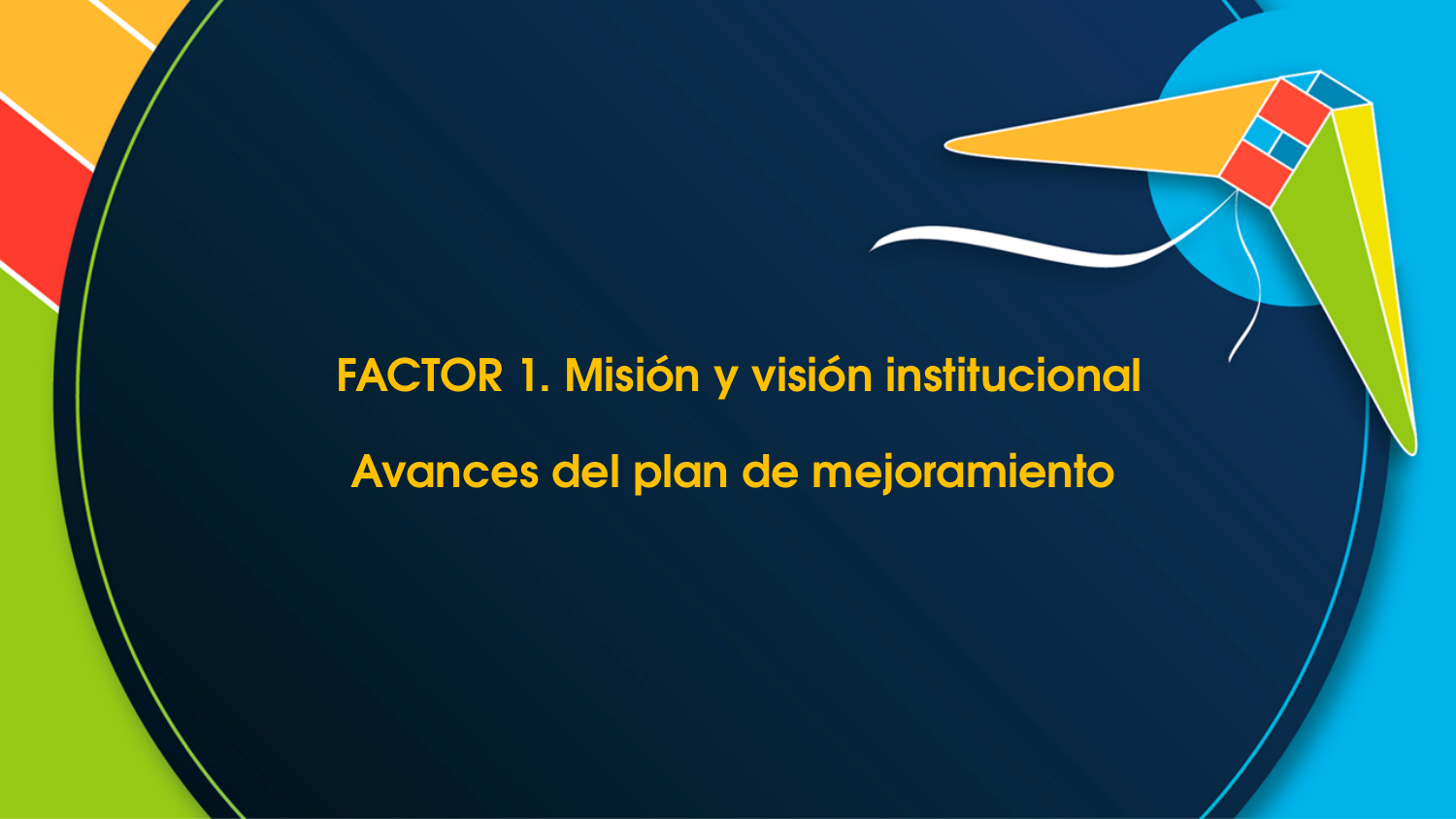

FACTOR 1. Misión y visión institucional

Avances del plan de mejoramiento